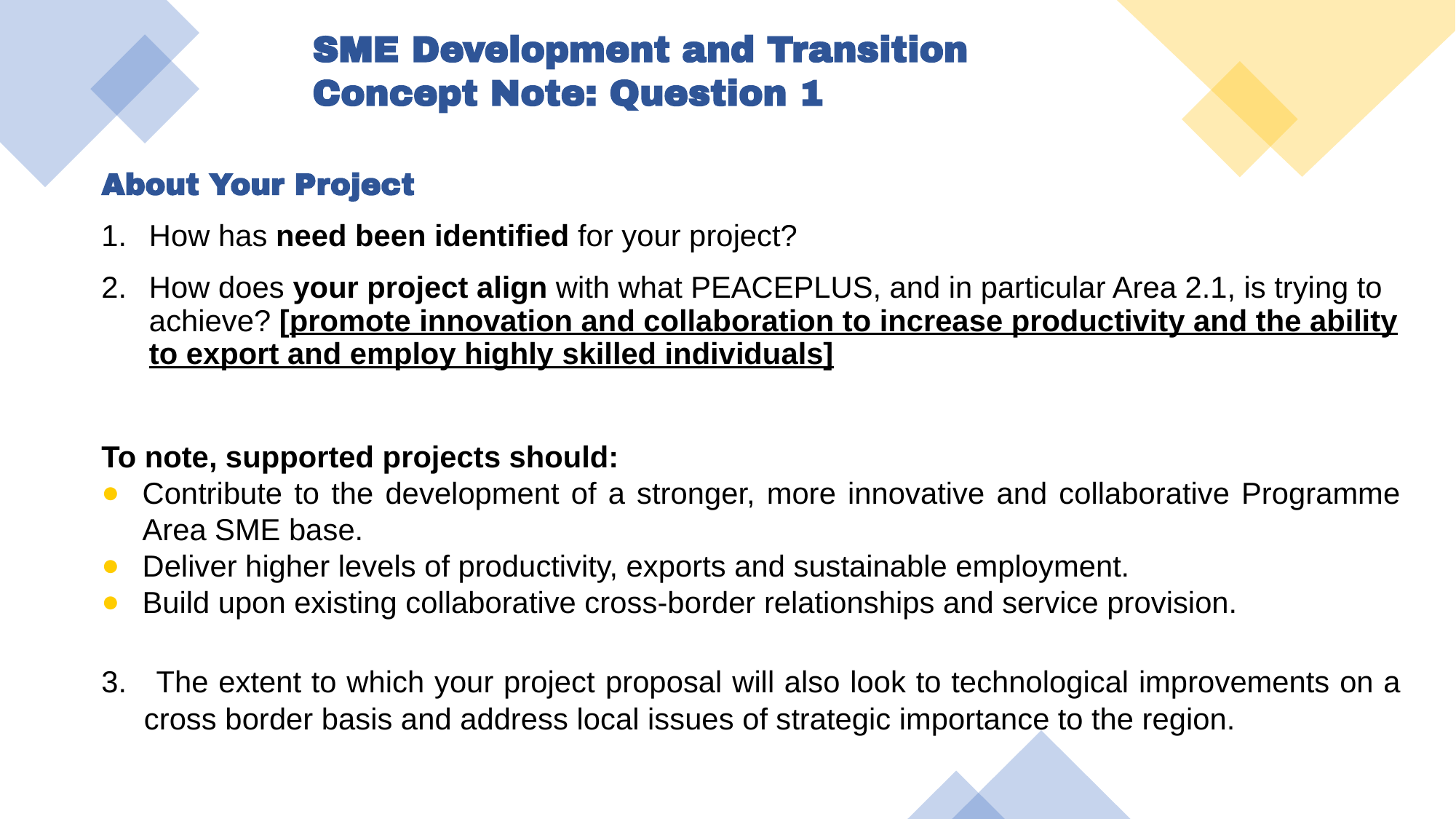

SME Development and Transition
Concept Note: Question 1

About Your Project
How has need been identified for your project?
How does your project align with what PEACEPLUS, and in particular Area 2.1, is trying to achieve? [promote innovation and collaboration to increase productivity and the ability to export and employ highly skilled individuals]

To note, supported projects should:
Contribute to the development of a stronger, more innovative and collaborative Programme Area SME base.
Deliver higher levels of productivity, exports and sustainable employment.
Build upon existing collaborative cross-border relationships and service provision.

3.   The extent to which your project proposal will also look to technological improvements on a cross border basis and address local issues of strategic importance to the region.